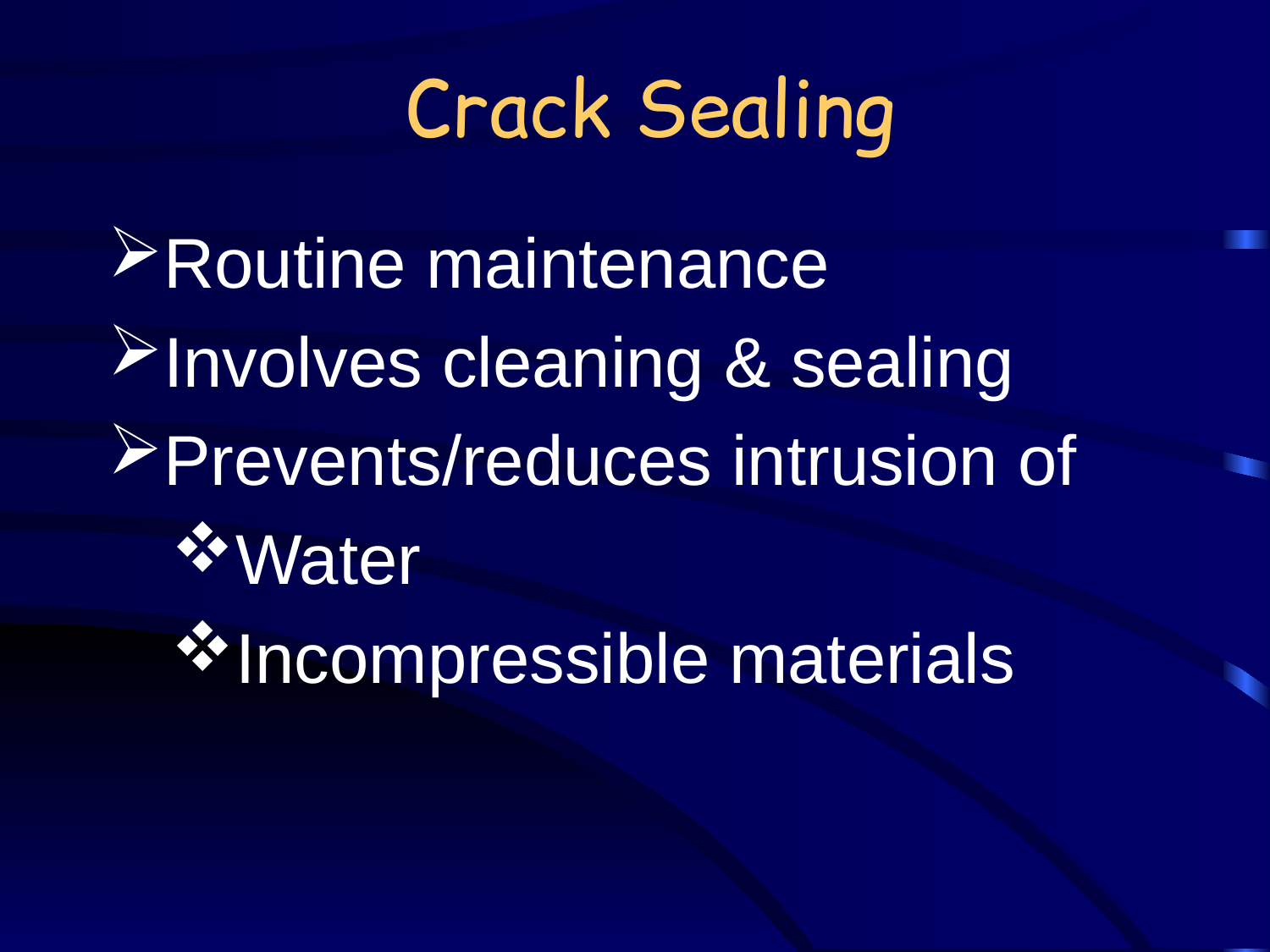

# Crack Sealing
Routine maintenance
Involves cleaning & sealing
Prevents/reduces intrusion of
Water
Incompressible materials